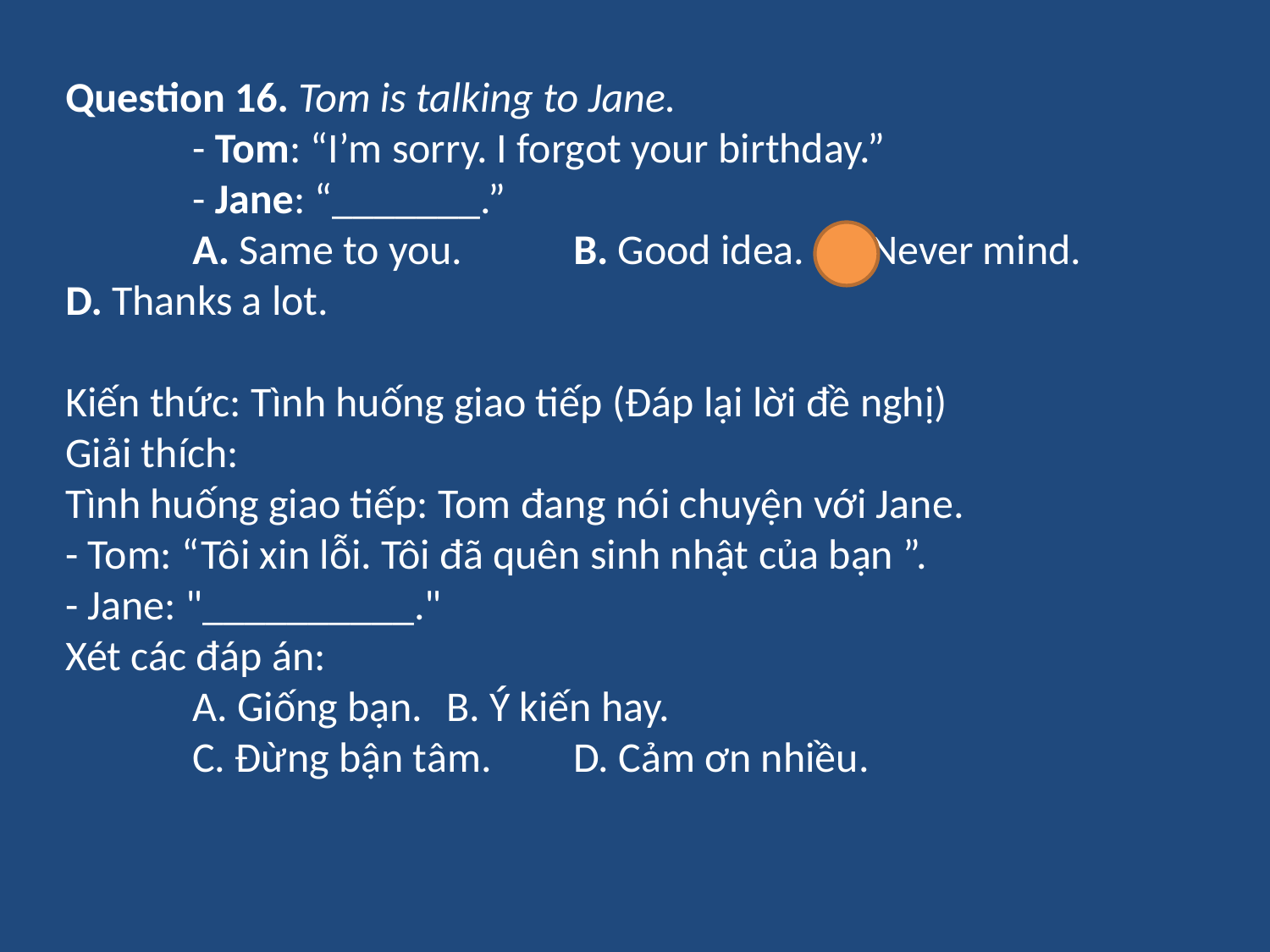

Question 16. Tom is talking to Jane.
	- Tom: “I’m sorry. I forgot your birthday.”
	- Jane: “_______.”
	A. Same to you.	B. Good idea.	C. Never mind.	D. Thanks a lot.

Kiến thức: Tình huống giao tiếp (Đáp lại lời đề nghị)
Giải thích:
Tình huống giao tiếp: Tom đang nói chuyện với Jane.
- Tom: “Tôi xin lỗi. Tôi đã quên sinh nhật của bạn ”.
- Jane: "__________."
Xét các đáp án:
	A. Giống bạn. 	B. Ý kiến hay.
	C. Đừng bận tâm. 	D. Cảm ơn nhiều.